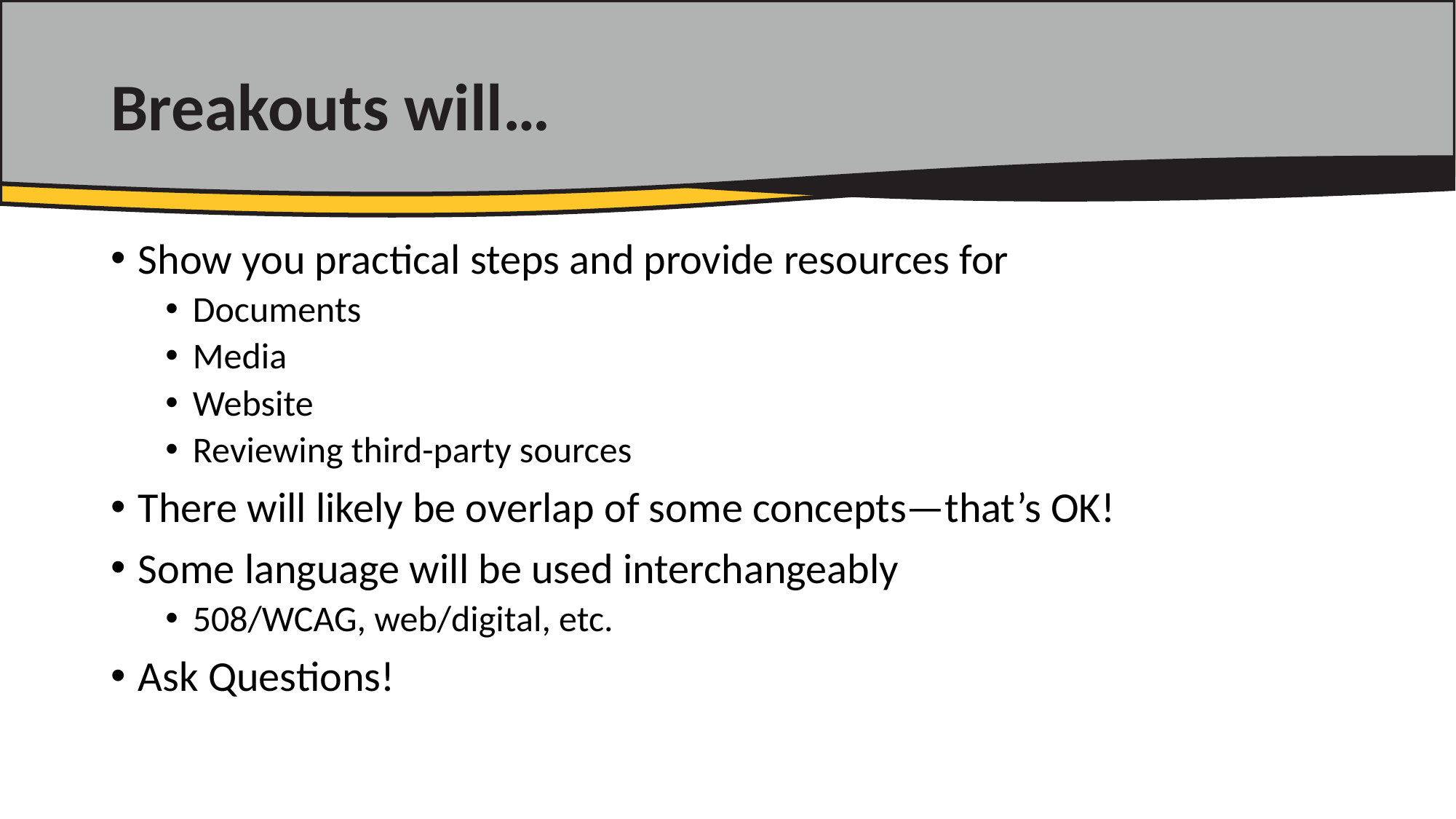

# Breakouts will…
Show you practical steps and provide resources for
Documents
Media
Website
Reviewing third-party sources
There will likely be overlap of some concepts—that’s OK!
Some language will be used interchangeably
508/WCAG, web/digital, etc.
Ask Questions!